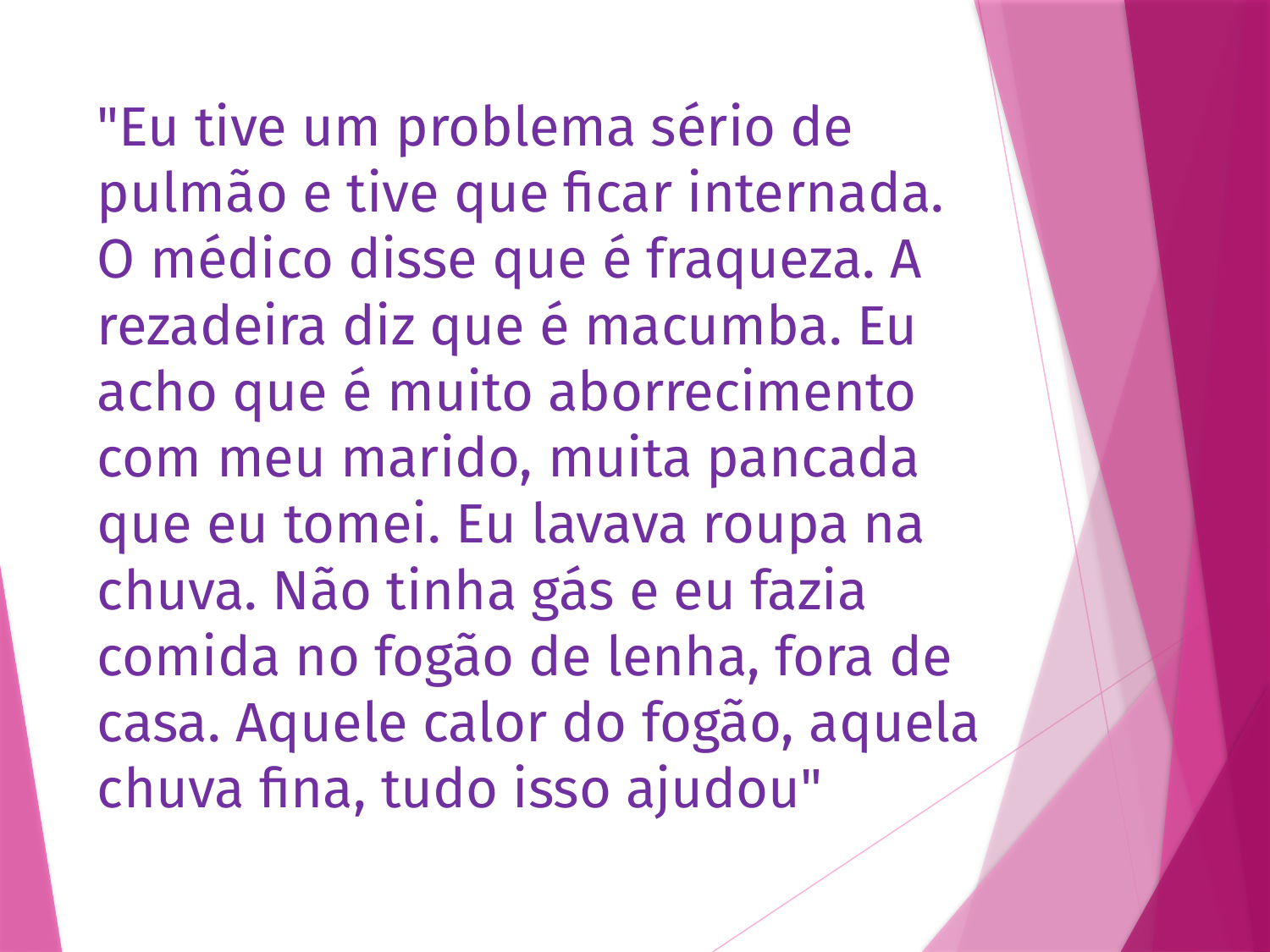

# "Eu tive um problema sério de pulmão e tive que ficar internada. O médico disse que é fraqueza. A rezadeira diz que é macumba. Eu acho que é muito aborrecimento com meu marido, muita pancada que eu tomei. Eu lavava roupa na chuva. Não tinha gás e eu fazia comida no fogão de lenha, fora de casa. Aquele calor do fogão, aquela chuva fina, tudo isso ajudou"